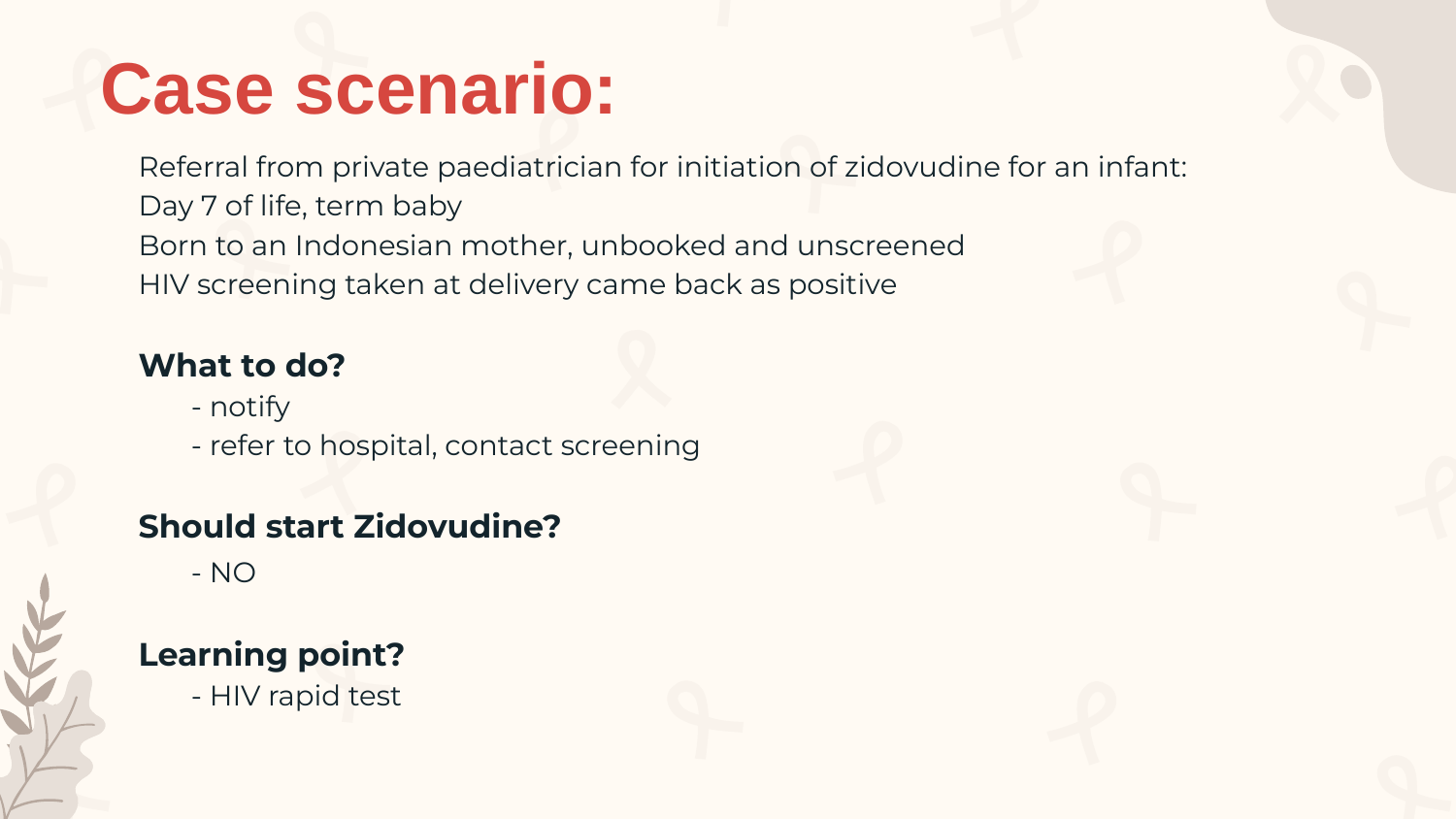

# Case scenario:
Referral from private paediatrician for initiation of zidovudine for an infant:
Day 7 of life, term baby
Born to an Indonesian mother, unbooked and unscreened
HIV screening taken at delivery came back as positive

What to do?
	- notify
	- refer to hospital, contact screening

Should start Zidovudine?
	- NO

Learning point?
	- HIV rapid test